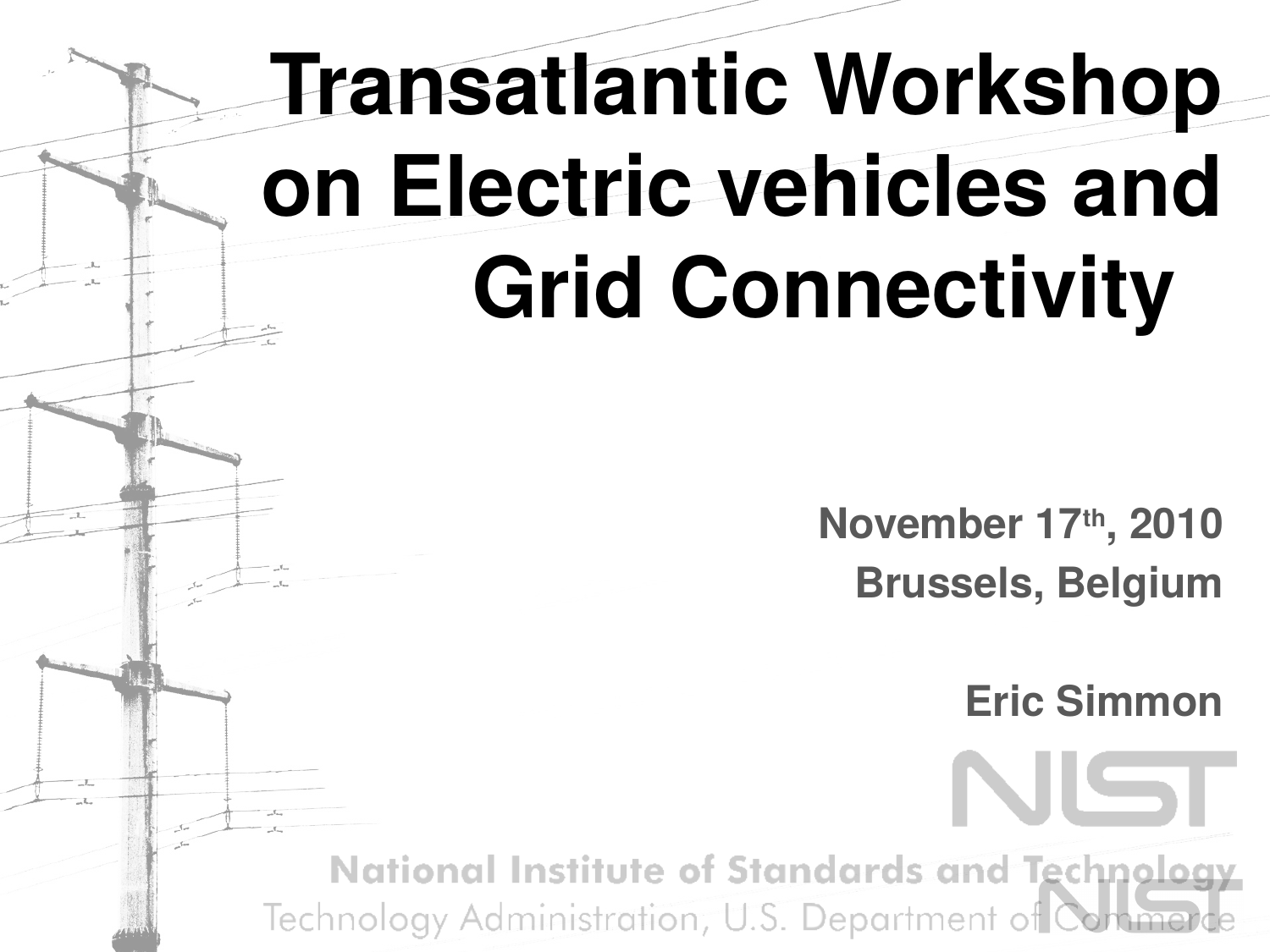

# Transatlantic Workshop on Electric vehicles and Grid Connectivity
November 17th, 2010
Brussels, Belgium

Eric Simmon